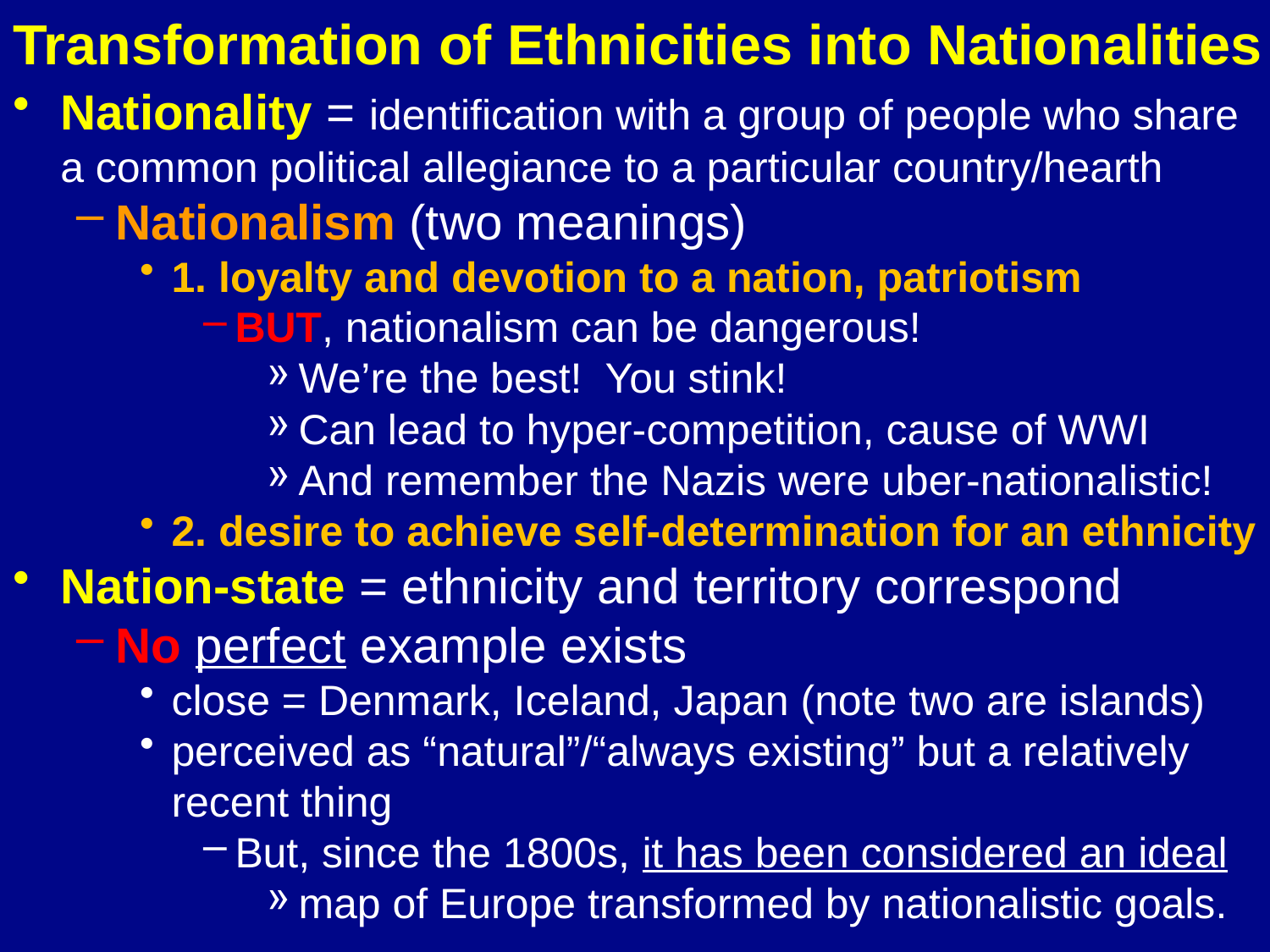

Transformation of Ethnicities into Nationalities
Nationality = identification with a group of people who share a common political allegiance to a particular country/hearth
Nationalism (two meanings)
1. loyalty and devotion to a nation, patriotism
BUT, nationalism can be dangerous!
We’re the best!  You stink!
Can lead to hyper-competition, cause of WWI
And remember the Nazis were uber-nationalistic!
2. desire to achieve self-determination for an ethnicity
Nation-state = ethnicity and territory correspond
No perfect example exists
close = Denmark, Iceland, Japan (note two are islands)
perceived as “natural”/“always existing” but a relatively recent thing
But, since the 1800s, it has been considered an ideal
map of Europe transformed by nationalistic goals.